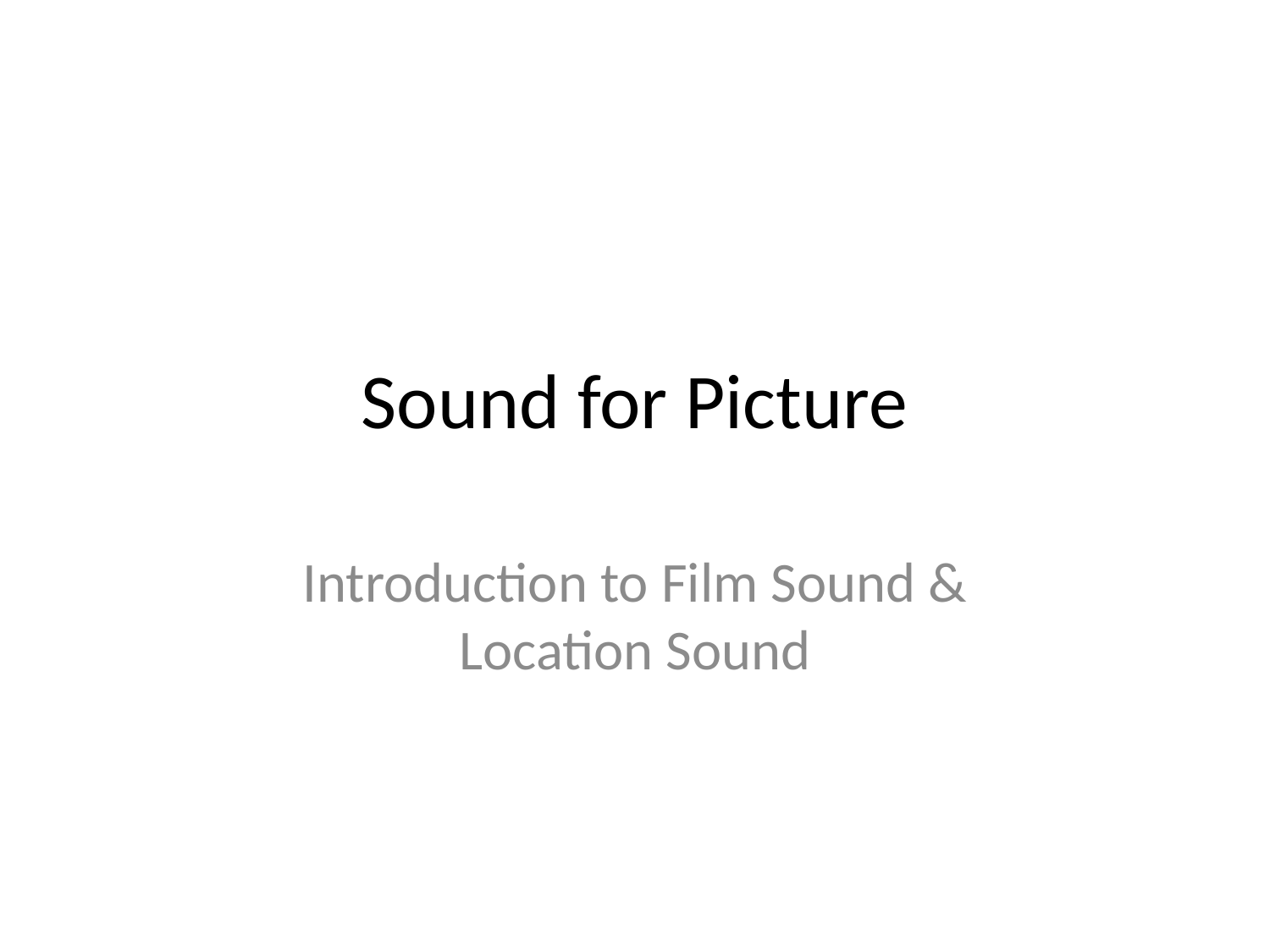

# Sound for Picture
Introduction to Film Sound & Location Sound